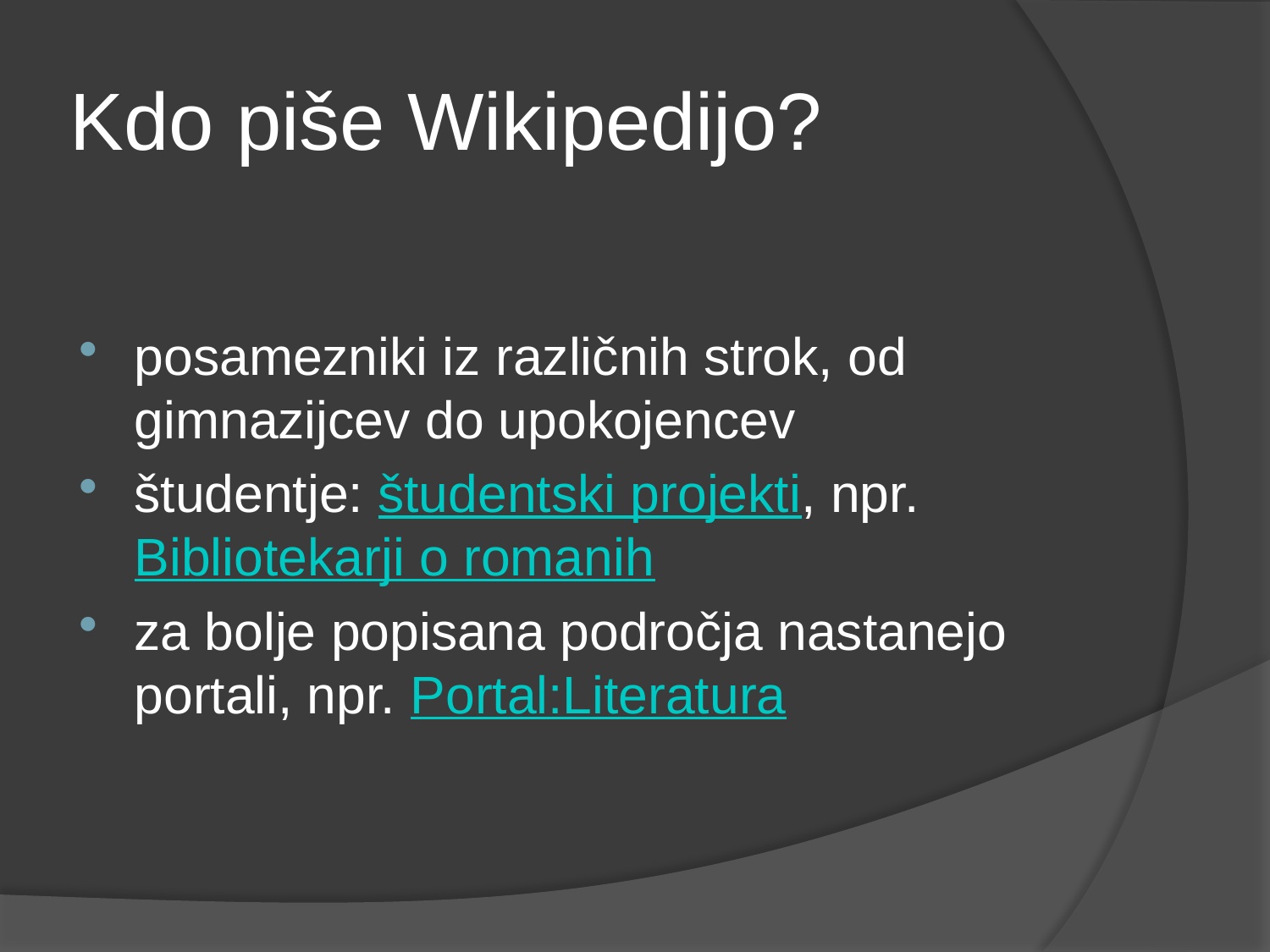

# Kdo piše Wikipedijo?
posamezniki iz različnih strok, od gimnazijcev do upokojencev
študentje: študentski projekti, npr. Bibliotekarji o romanih
za bolje popisana področja nastanejo portali, npr. Portal:Literatura